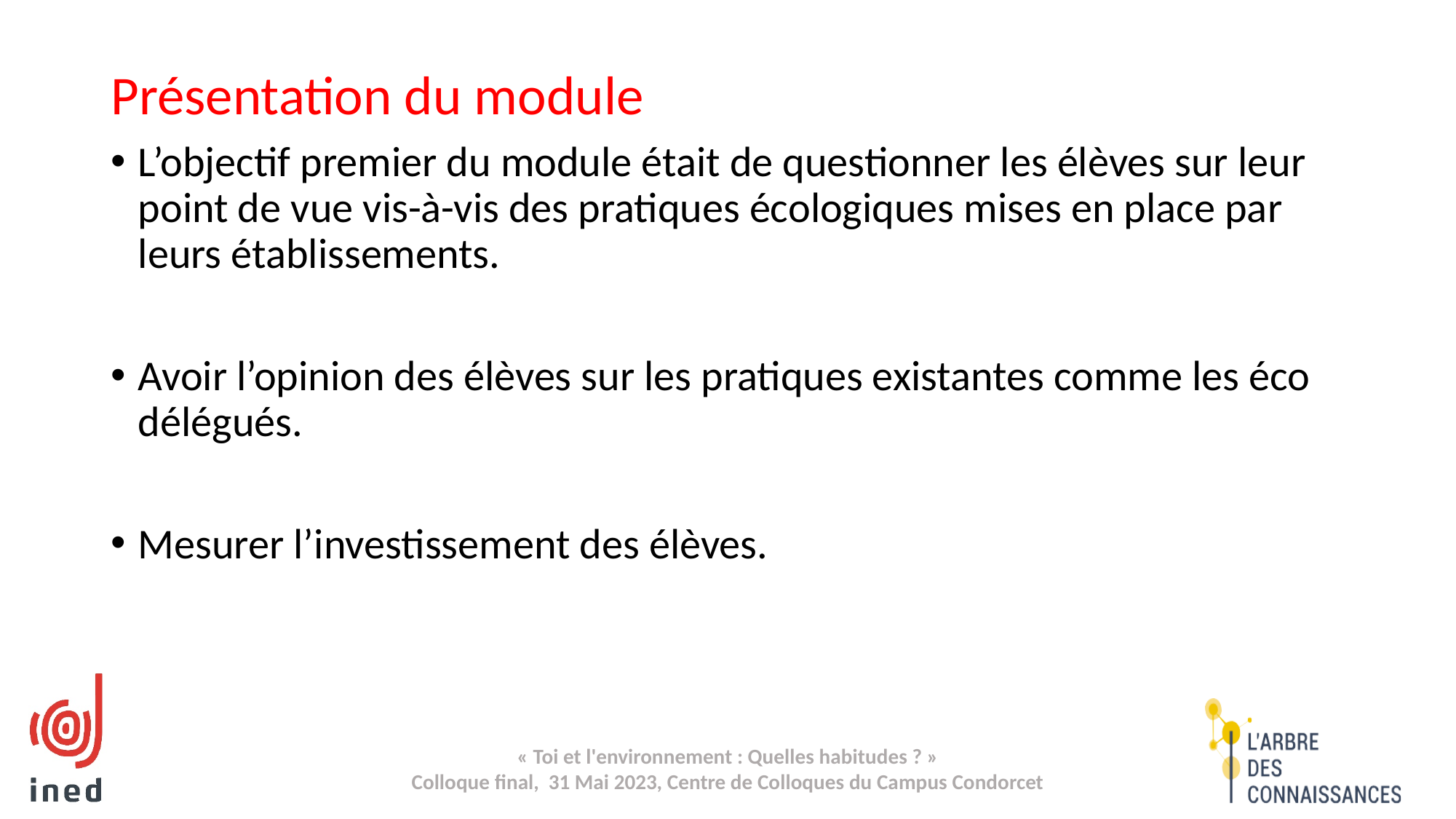

# Présentation du module
L’objectif premier du module était de questionner les élèves sur leur point de vue vis-à-vis des pratiques écologiques mises en place par leurs établissements.

Avoir l’opinion des élèves sur les pratiques existantes comme les éco délégués.

Mesurer l’investissement des élèves.